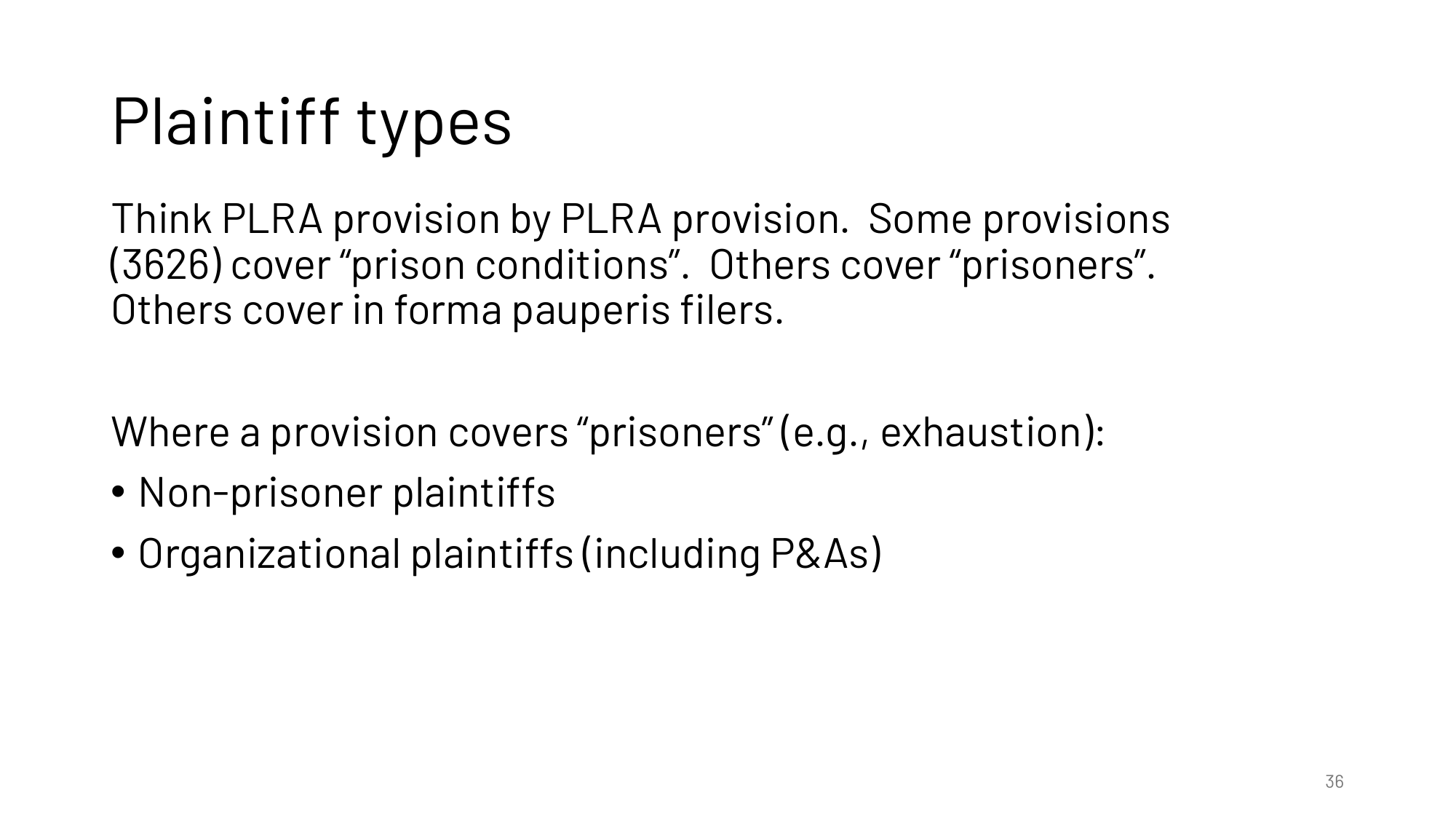

# Plaintiff types
Think PLRA provision by PLRA provision.  Some provisions (3626) cover “prison conditions”.  Others cover “prisoners”. Others cover in forma pauperis filers.

Where a provision covers “prisoners” (e.g., exhaustion):
Non-prisoner plaintiffs
Organizational plaintiffs (including P&As)
36